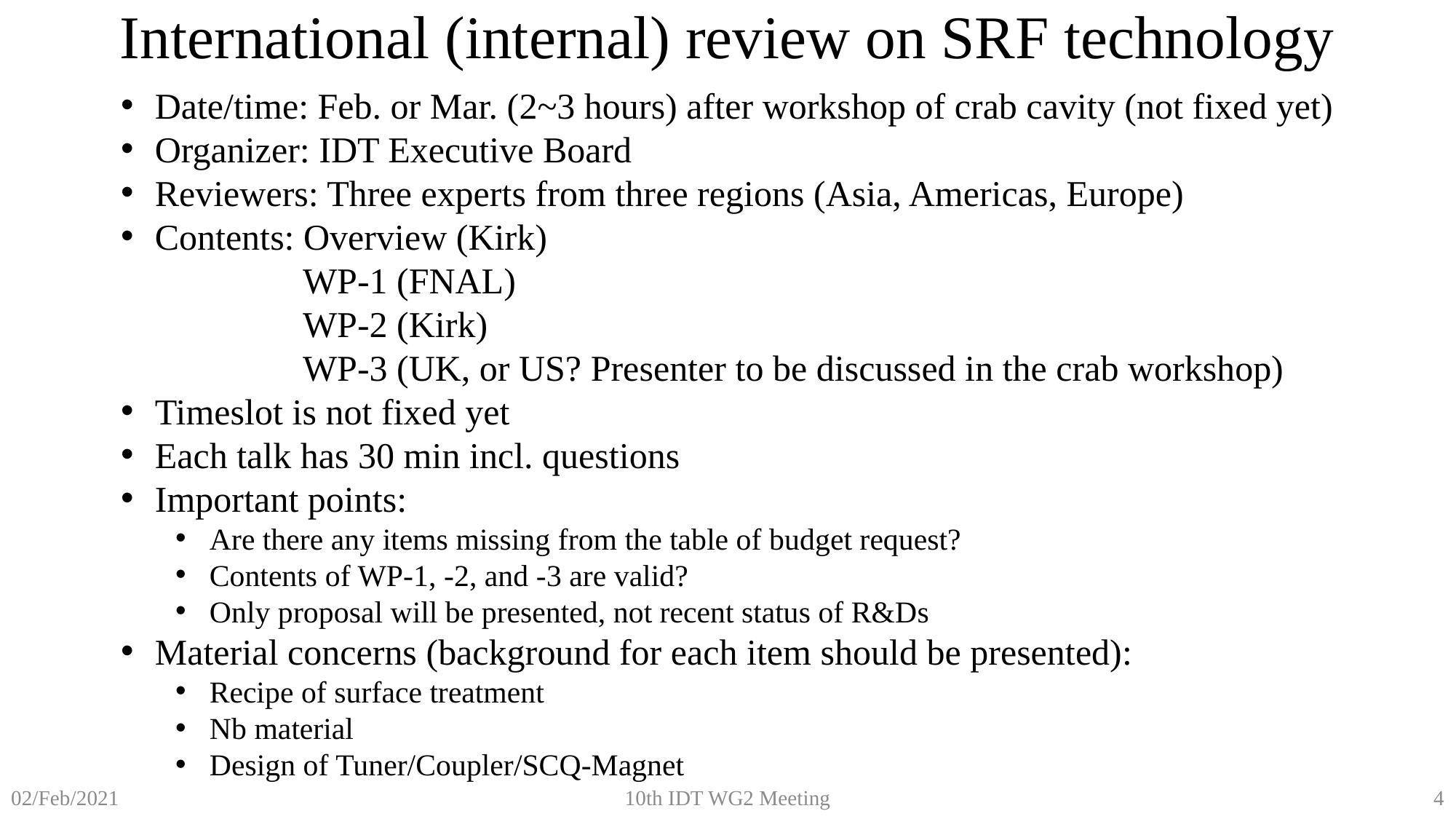

International (internal) review on SRF technology
Date/time: Feb. or Mar. (2~3 hours) after workshop of crab cavity (not fixed yet)
Organizer: IDT Executive Board
Reviewers: Three experts from three regions (Asia, Americas, Europe)
Contents: Overview (Kirk)
	        WP-1 (FNAL)
	        WP-2 (Kirk)
	        WP-3 (UK, or US? Presenter to be discussed in the crab workshop)
Timeslot is not fixed yet
Each talk has 30 min incl. questions
Important points:
Are there any items missing from the table of budget request?
Contents of WP-1, -2, and -3 are valid?
Only proposal will be presented, not recent status of R&Ds
Material concerns (background for each item should be presented):
Recipe of surface treatment
Nb material
Design of Tuner/Coupler/SCQ-Magnet
10th IDT WG2 Meeting
4
02/Feb/2021